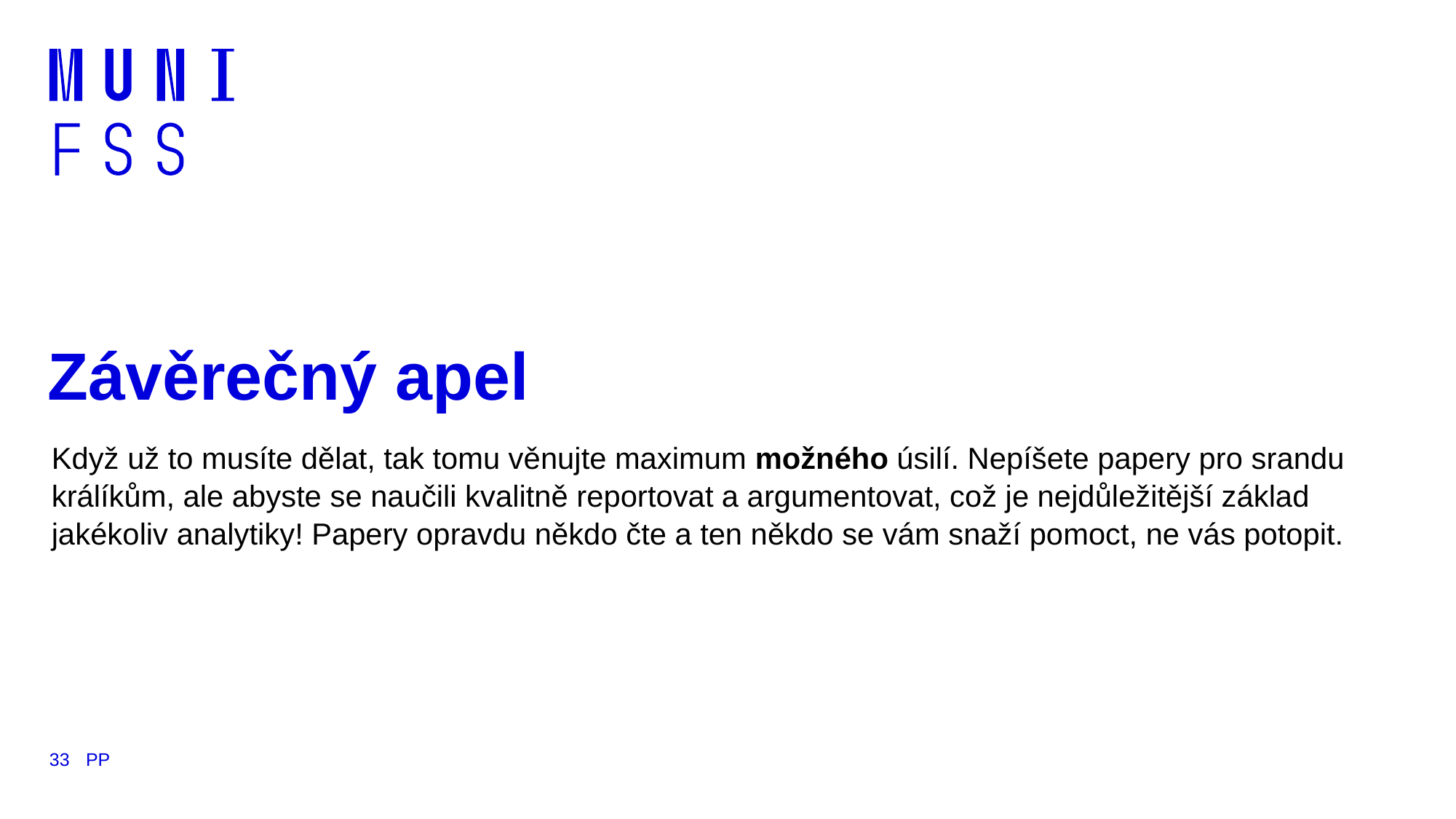

# Závěrečný apel
Když už to musíte dělat, tak tomu věnujte maximum možného úsilí. Nepíšete papery pro srandu králíkům, ale abyste se naučili kvalitně reportovat a argumentovat, což je nejdůležitější základ jakékoliv analytiky! Papery opravdu někdo čte a ten někdo se vám snaží pomoct, ne vás potopit.
33
PP